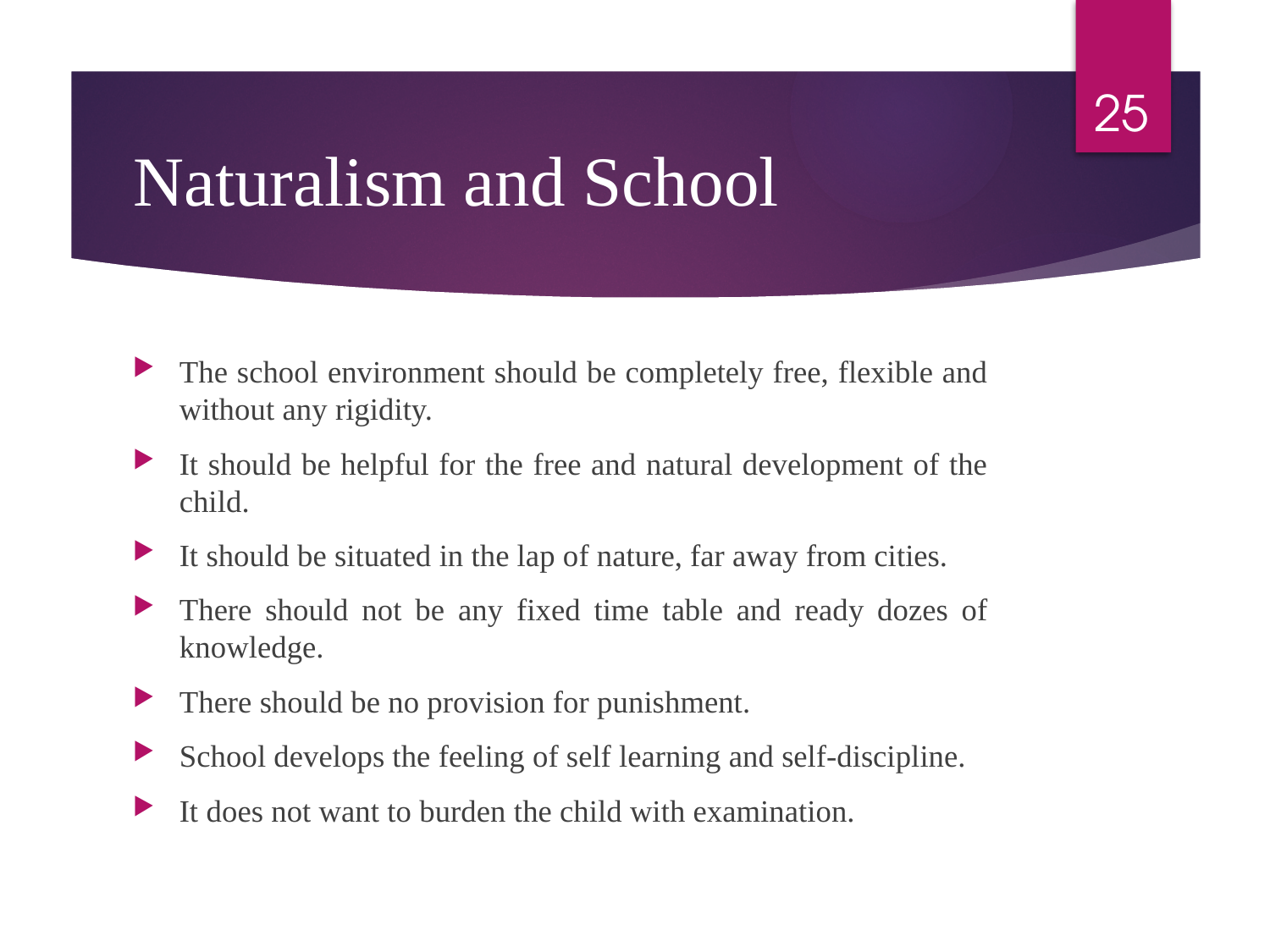

25
# Naturalism and School
The school environment should be completely free, flexible and without any rigidity.
It should be helpful for the free and natural development of the child.
It should be situated in the lap of nature, far away from cities.
There should not be any fixed time table and ready dozes of knowledge.
There should be no provision for punishment.
School develops the feeling of self learning and self-discipline.
It does not want to burden the child with examination.